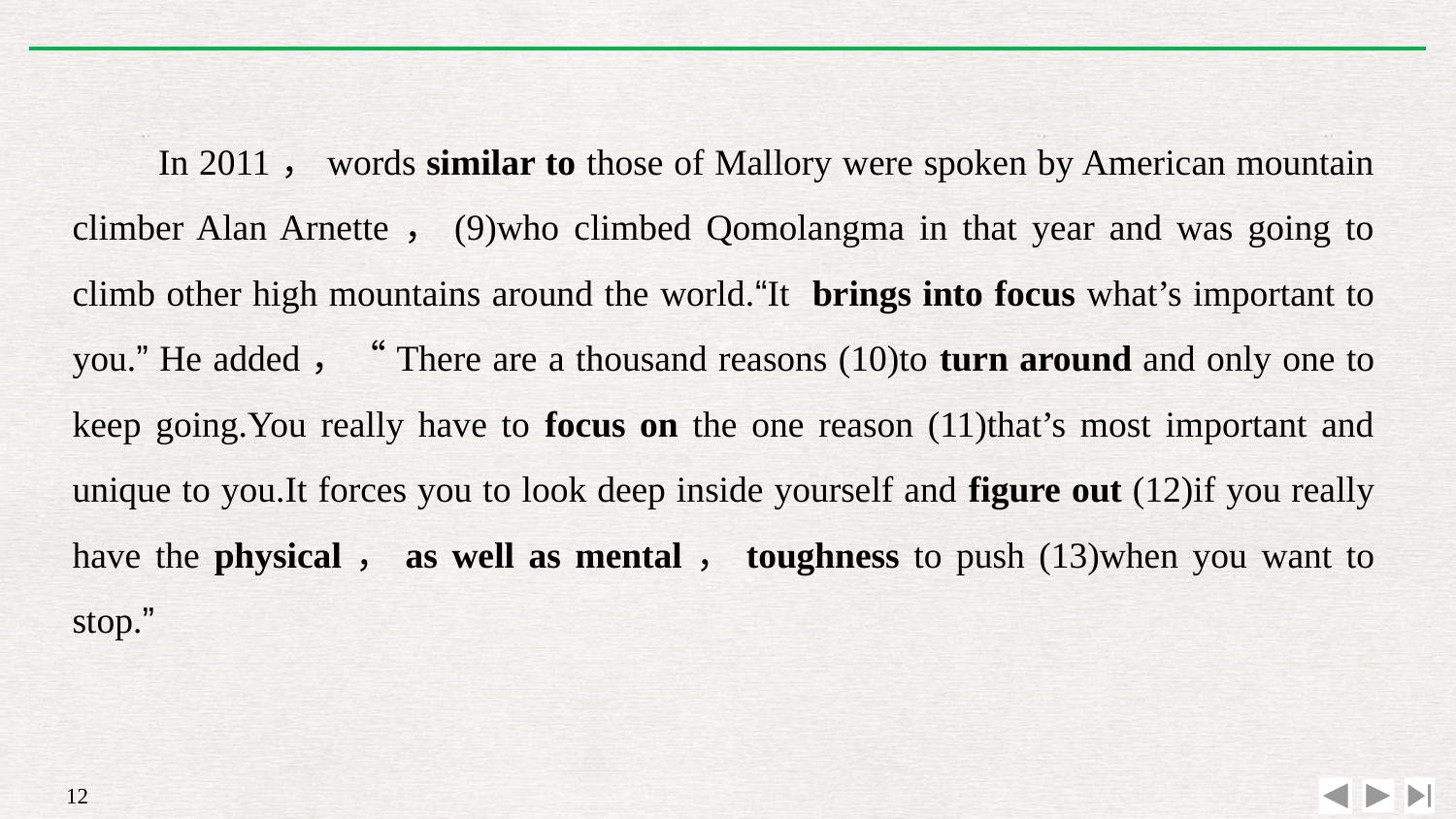

In 2011，words similar to those of Mallory were spoken by American mountain climber Alan Arnette，(9)who climbed Qomolangma in that year and was going to climb other high mountains around the world.“It  brings into focus what’s important to you.” He added，“There are a thousand reasons (10)to turn around and only one to keep going.You really have to focus on the one reason (11)that’s most important and unique to you.It forces you to look deep inside yourself and figure out (12)if you really have the physical，as well as mental，toughness to push (13)when you want to stop.”